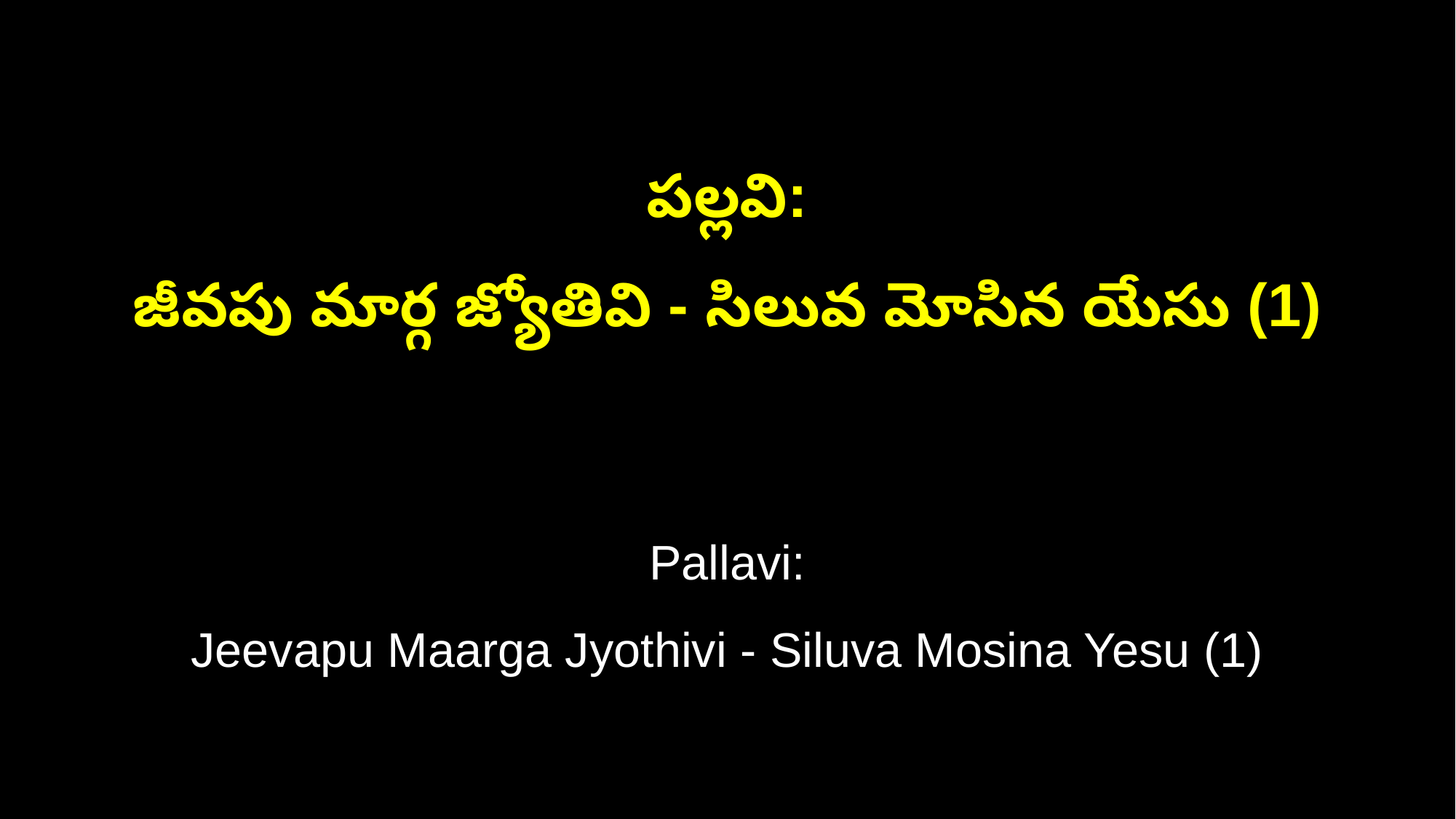

పల్లవి:
జీవపు మార్గ జ్యోతివి - సిలువ మోసిన యేసు (1)
Pallavi:
Jeevapu Maarga Jyothivi - Siluva Mosina Yesu (1)